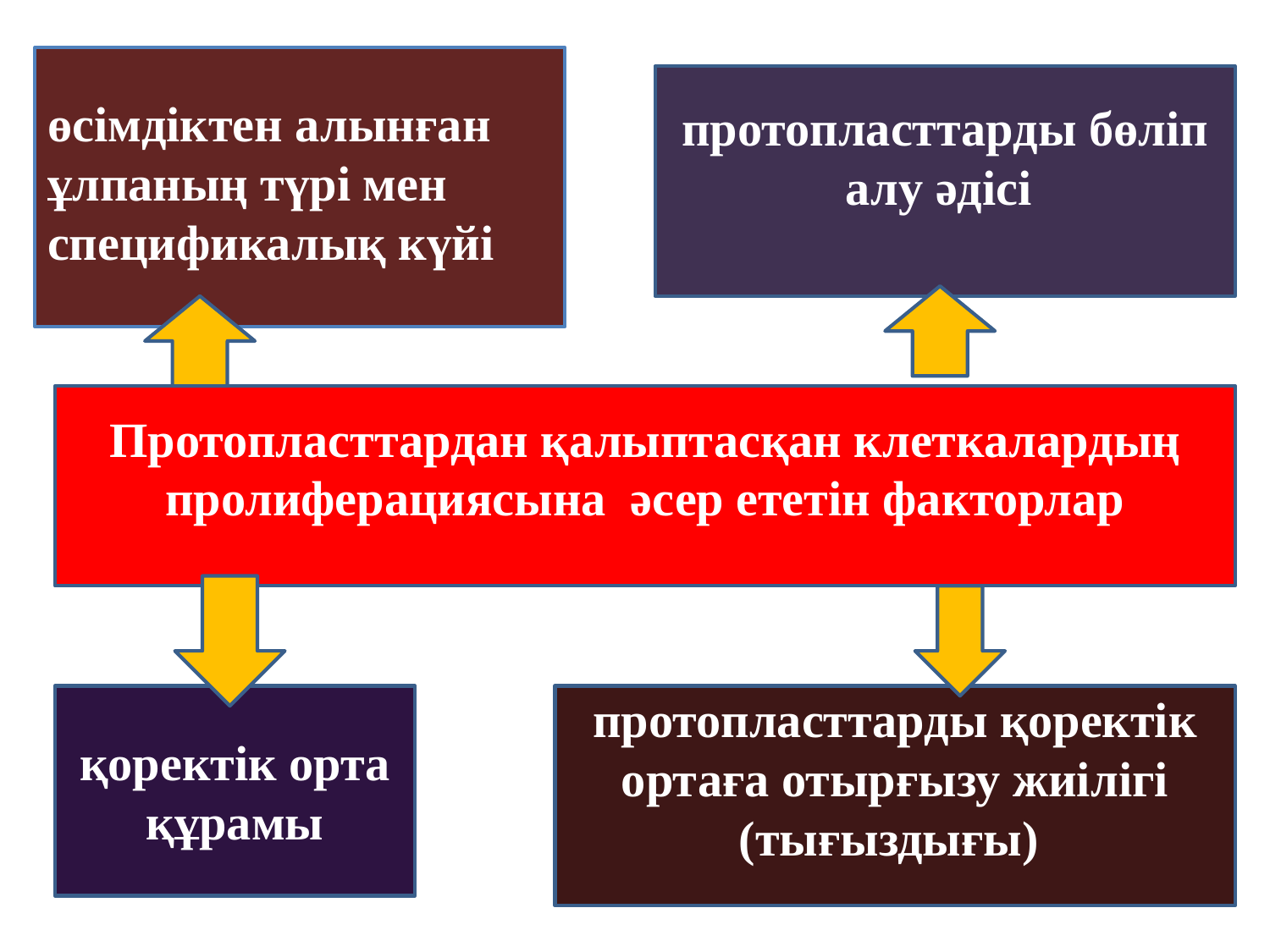

өсімдіктен алынған ұлпаның түрі мен спецификалық күйі

протопласттарды бөліп алу әдісі

Протопласттардан қалыптасқан клеткалардың пролиферациясына  әсер ететін факторлар

қоректік орта құрамы
протопласттарды қоректік ортаға отырғызу жиілігі (тығыздығы)